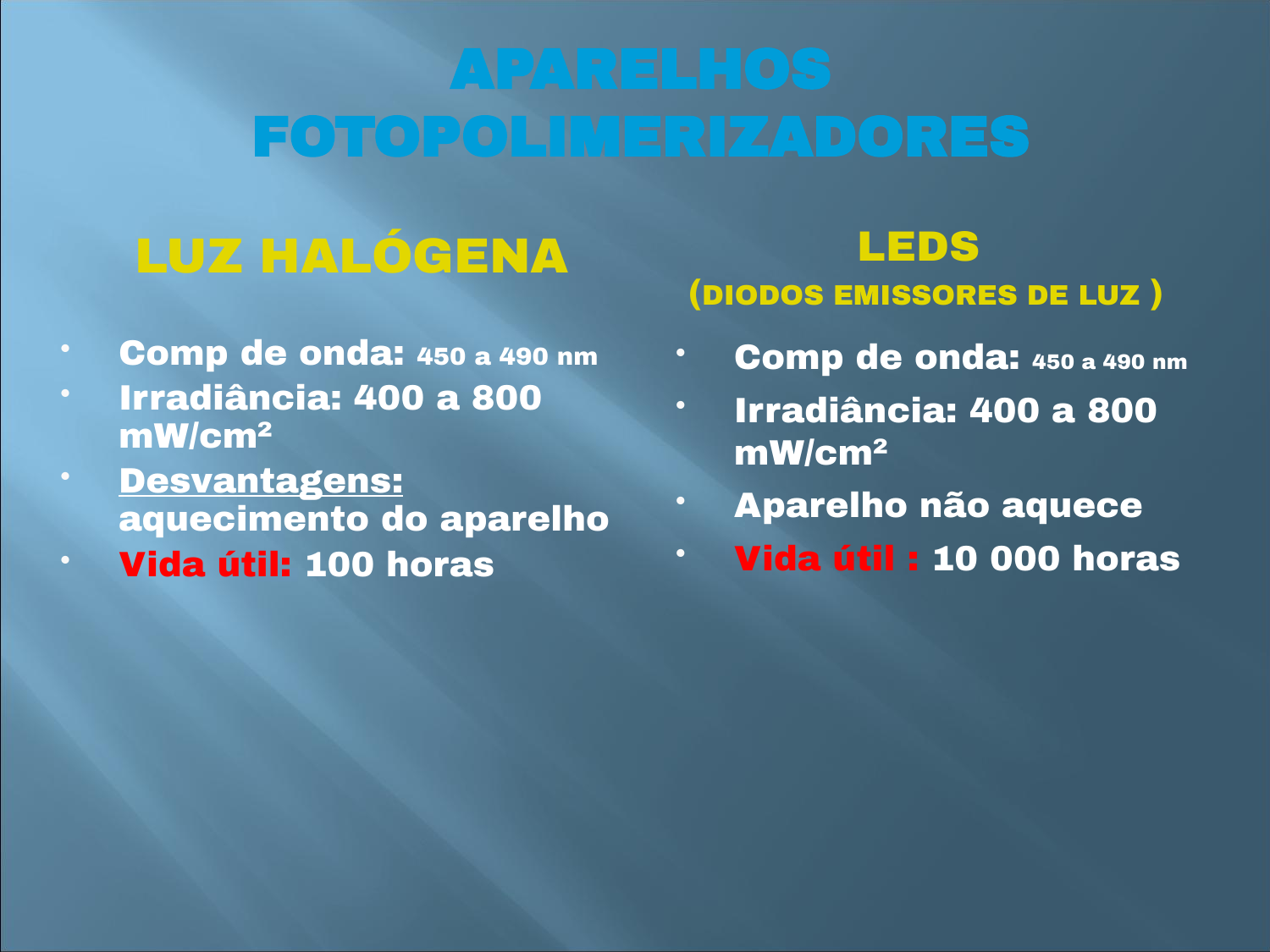

# APARELHOS FOTOPOLIMERIZADORES
 luz halógena
LEDS
(Diodos Emissores de Luz )
Comp de onda: 450 a 490 nm
Irradiância: 400 a 800 mW/cm²
Desvantagens: aquecimento do aparelho
Vida útil: 100 horas
Comp de onda: 450 a 490 nm
Irradiância: 400 a 800 mW/cm²
Aparelho não aquece
Vida útil : 10 000 horas